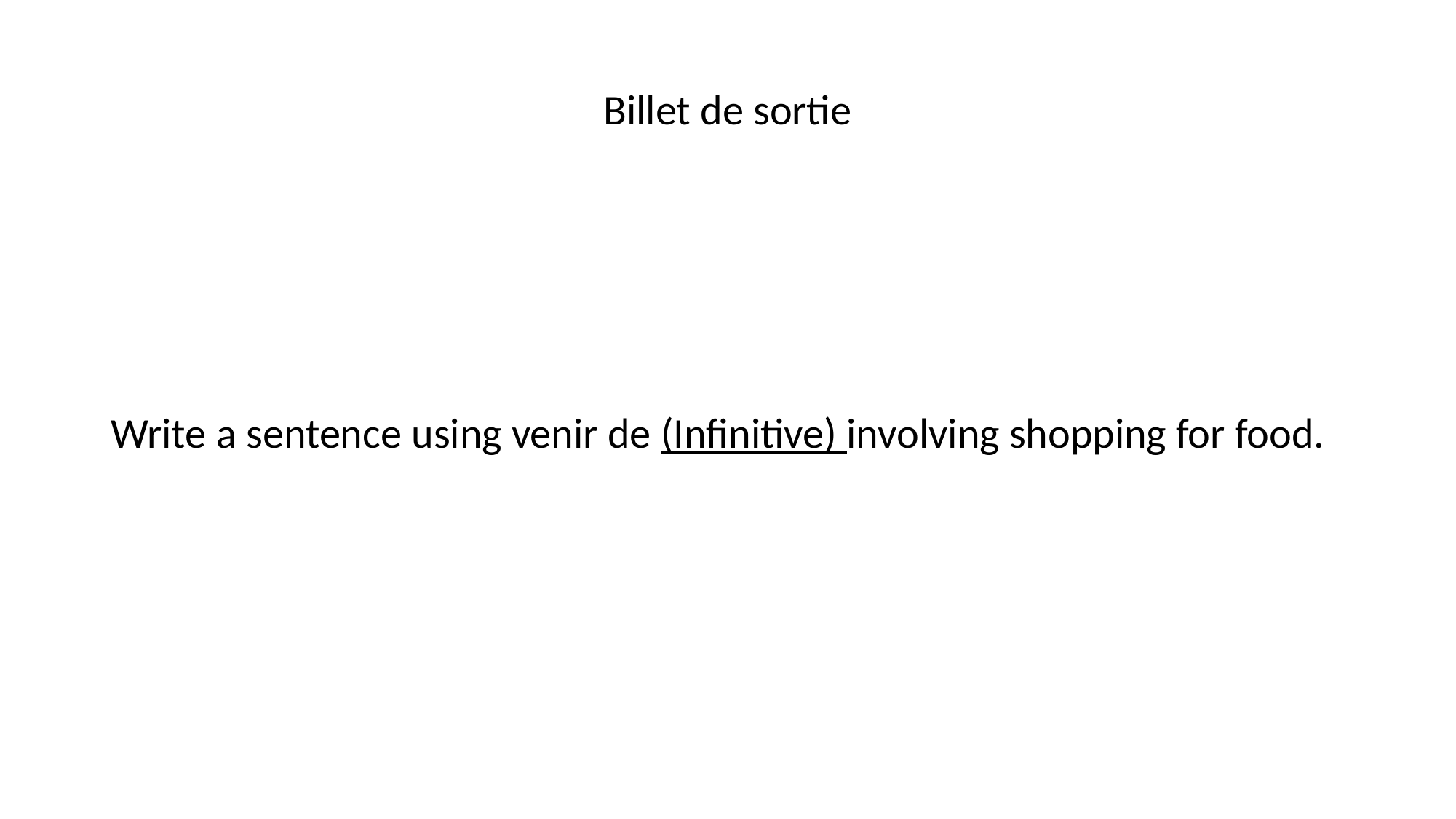

# Billet de sortie

Write a sentence using venir de (Infinitive) involving shopping for food.